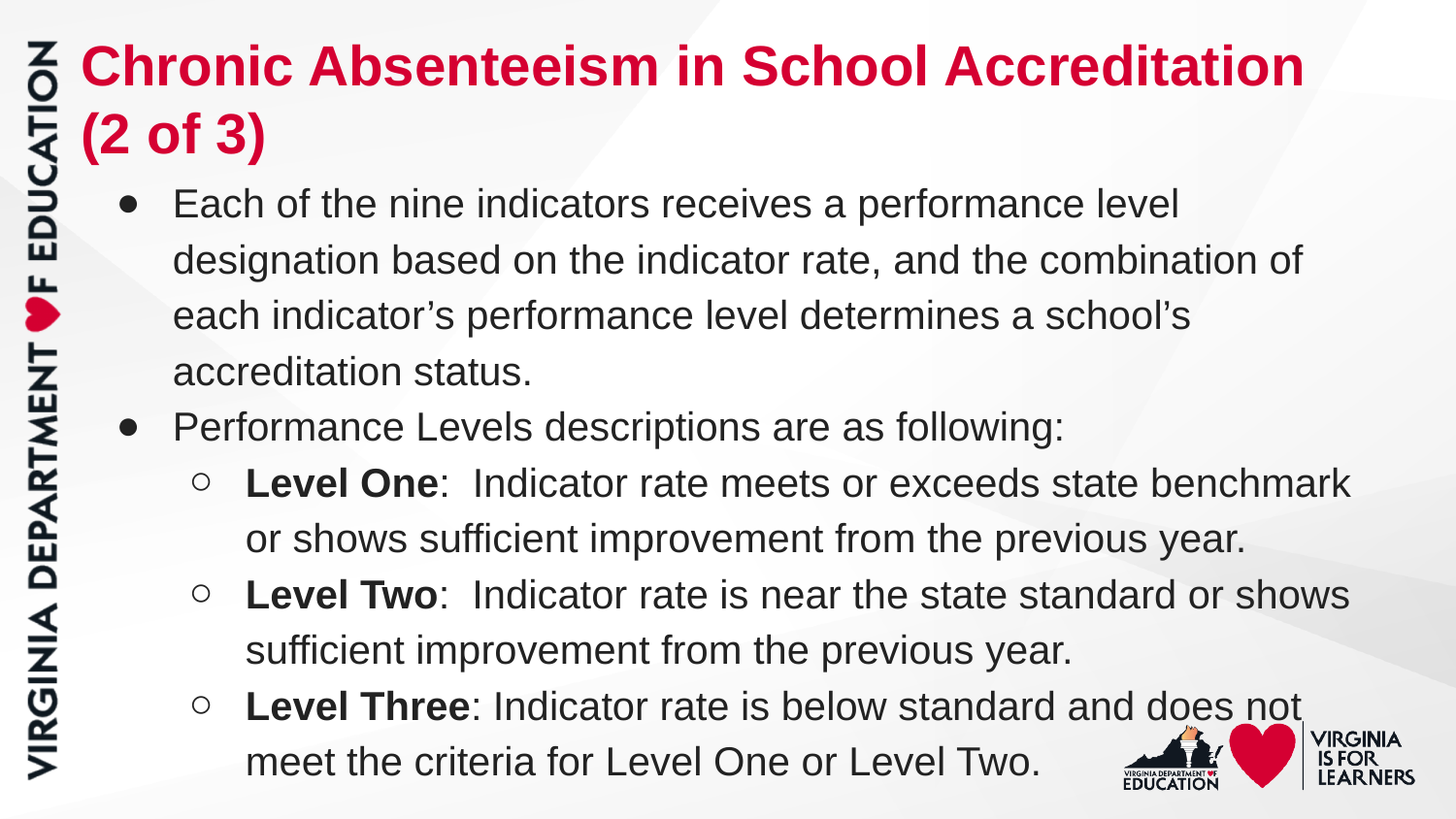

# Chronic Absenteeism in School Accreditation
(2 of 3)
Each of the nine indicators receives a performance level designation based on the indicator rate, and the combination of each indicator’s performance level determines a school’s accreditation status.
Performance Levels descriptions are as following:
Level One:  Indicator rate meets or exceeds state benchmark or shows sufficient improvement from the previous year.
Level Two:  Indicator rate is near the state standard or shows sufficient improvement from the previous year.
Level Three: Indicator rate is below standard and does not meet the criteria for Level One or Level Two.